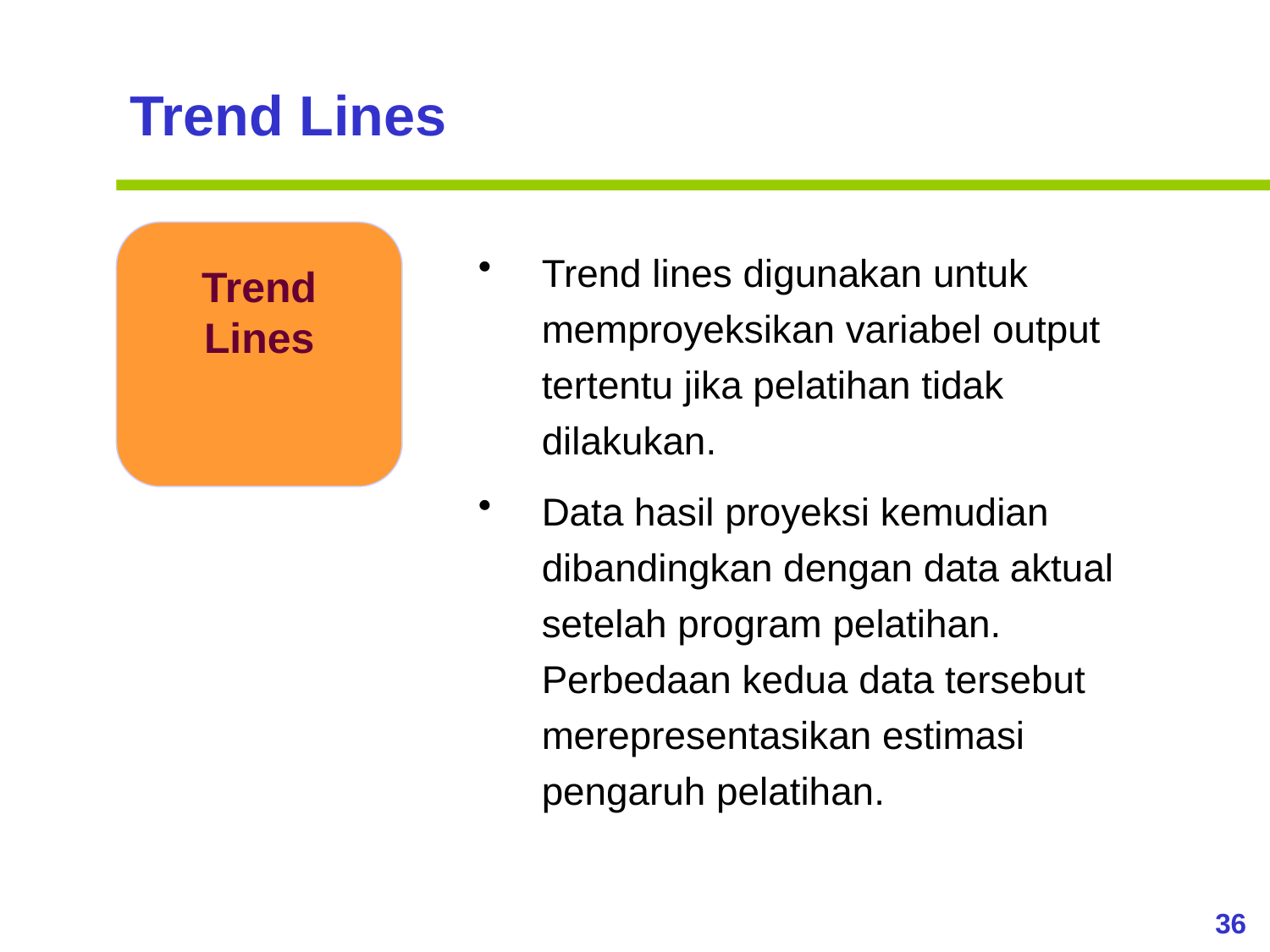

Trend Lines

Trend lines digunakan untuk memproyeksikan variabel output tertentu jika pelatihan tidak dilakukan.
Data hasil proyeksi kemudian dibandingkan dengan data aktual setelah program pelatihan. Perbedaan kedua data tersebut merepresentasikan estimasi pengaruh pelatihan.
Trend Lines